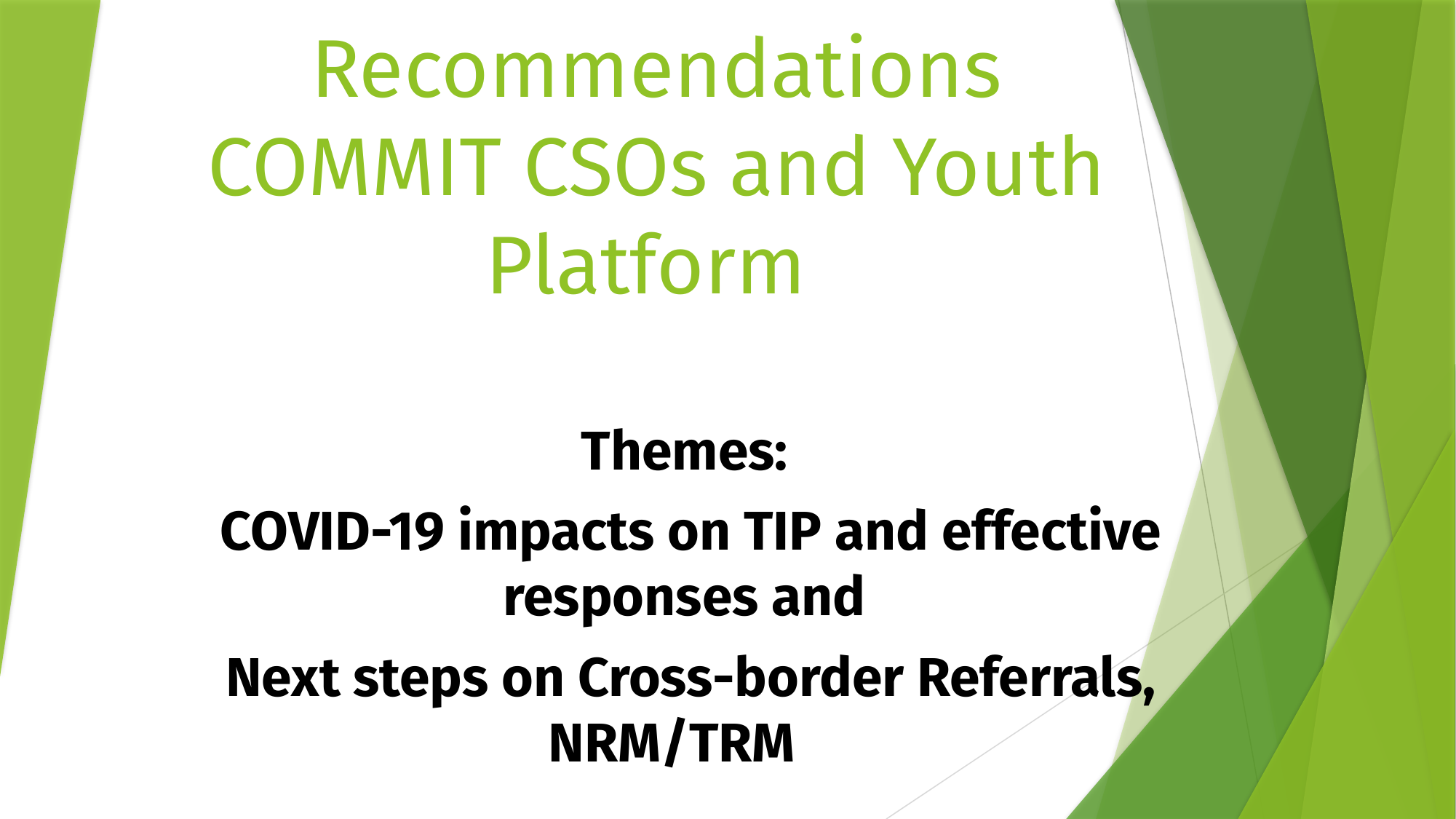

# Recommendations COMMIT CSOs and Youth Platform
Themes:
COVID-19 impacts on TIP and effective responses and
Next steps on Cross-border Referrals, NRM/TRM